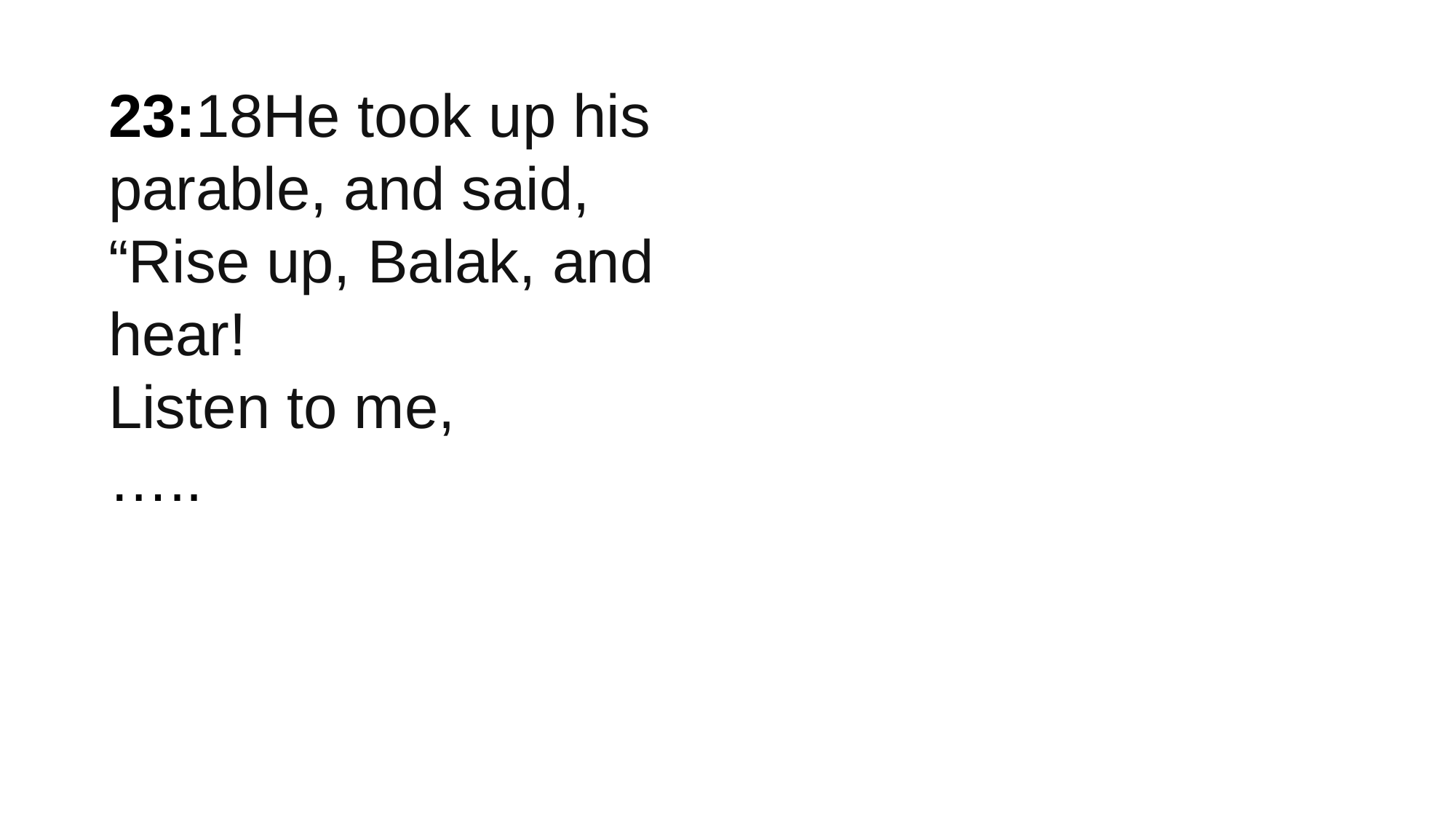

1 Samuel
23:18He took up his parable, and said,
“Rise up, Balak, and hear!
Listen to me,
…..